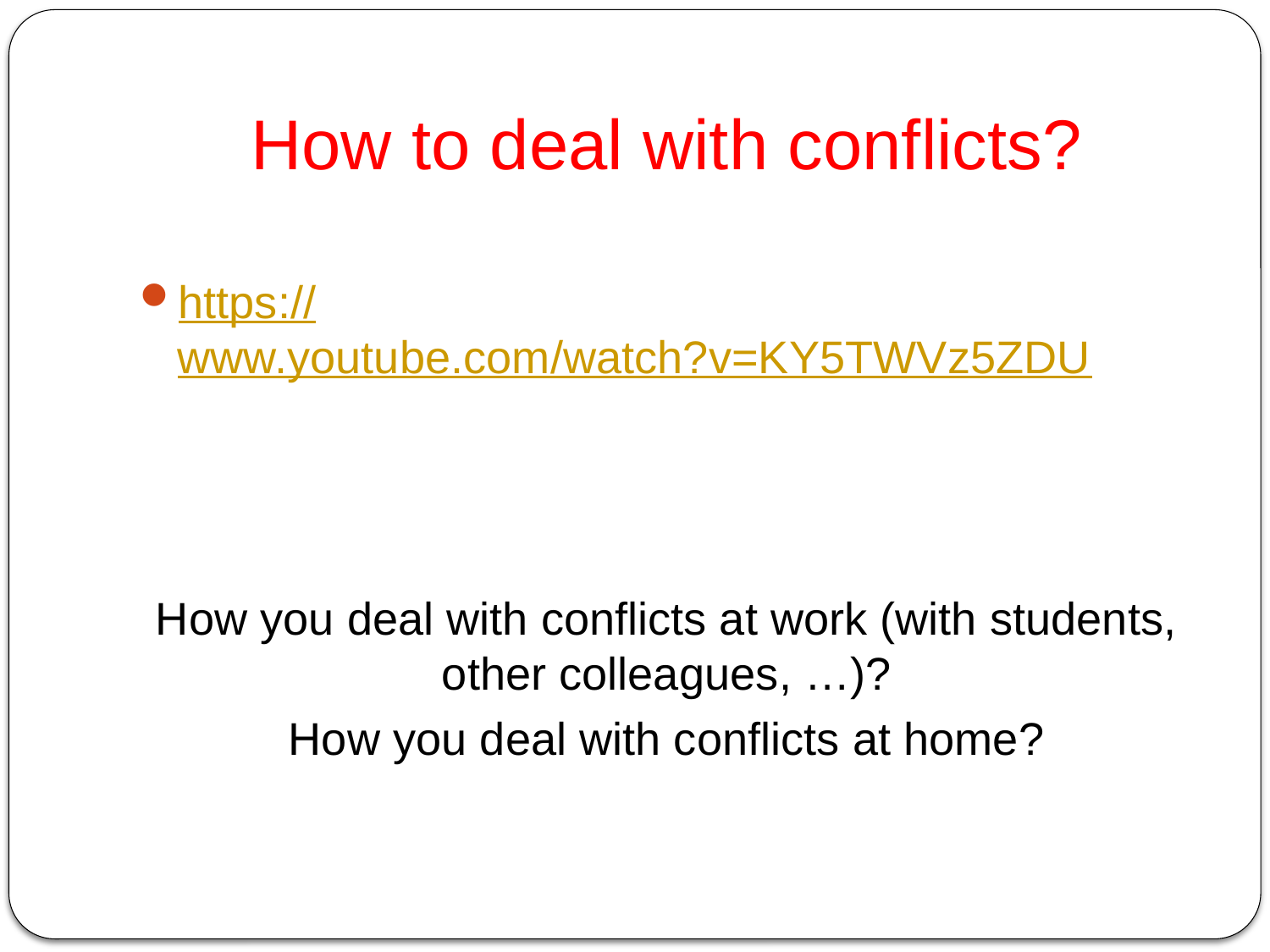

# How to deal with conflicts?

https://www.youtube.com/watch?v=KY5TWVz5ZDU

How you deal with conflicts at work (with students, other colleagues, …)?
How you deal with conflicts at home?